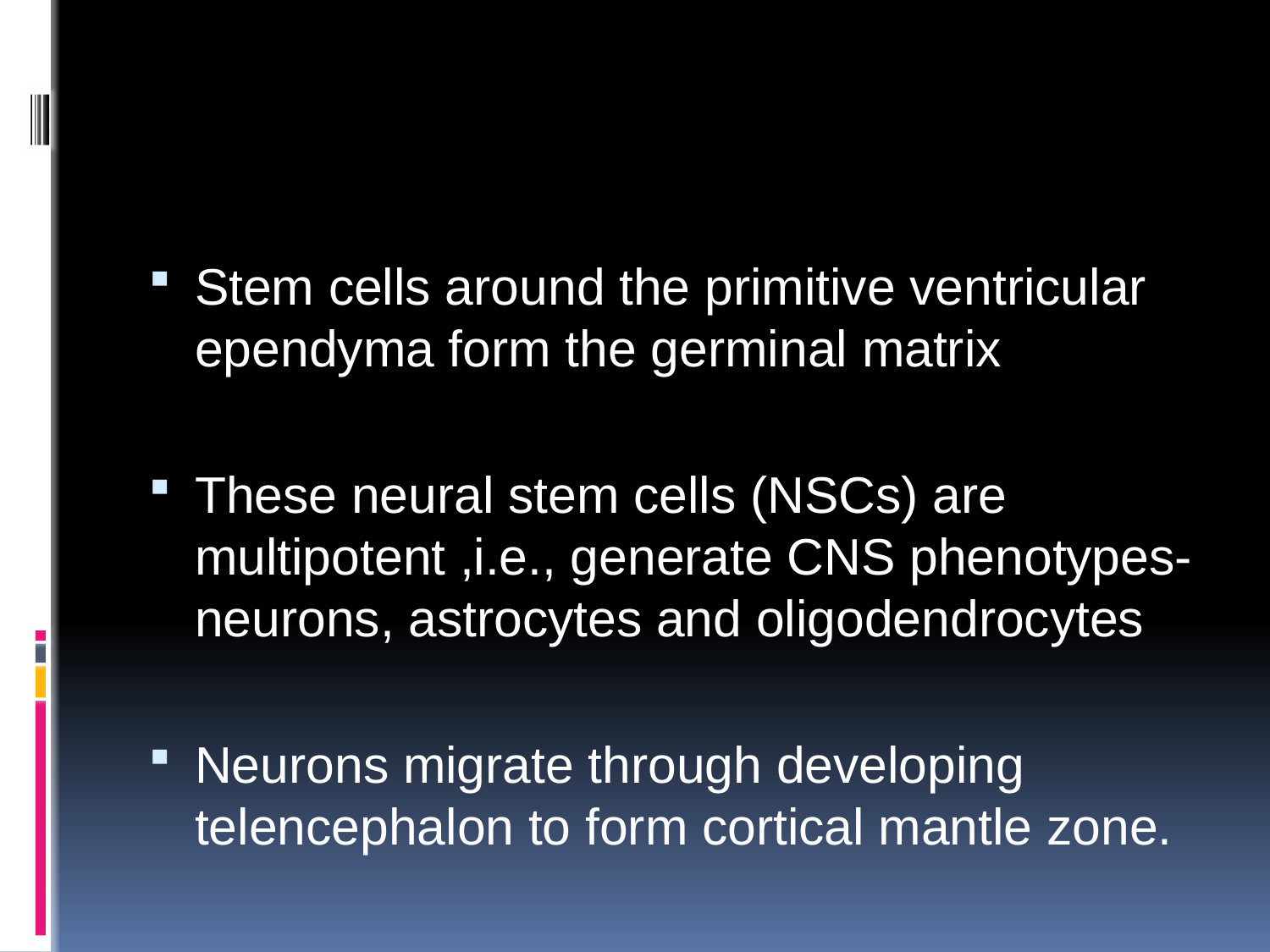

#
Stem cells around the primitive ventricular ependyma form the germinal matrix

These neural stem cells (NSCs) are multipotent ,i.e., generate CNS phenotypes-neurons, astrocytes and oligodendrocytes

Neurons migrate through developing telencephalon to form cortical mantle zone.